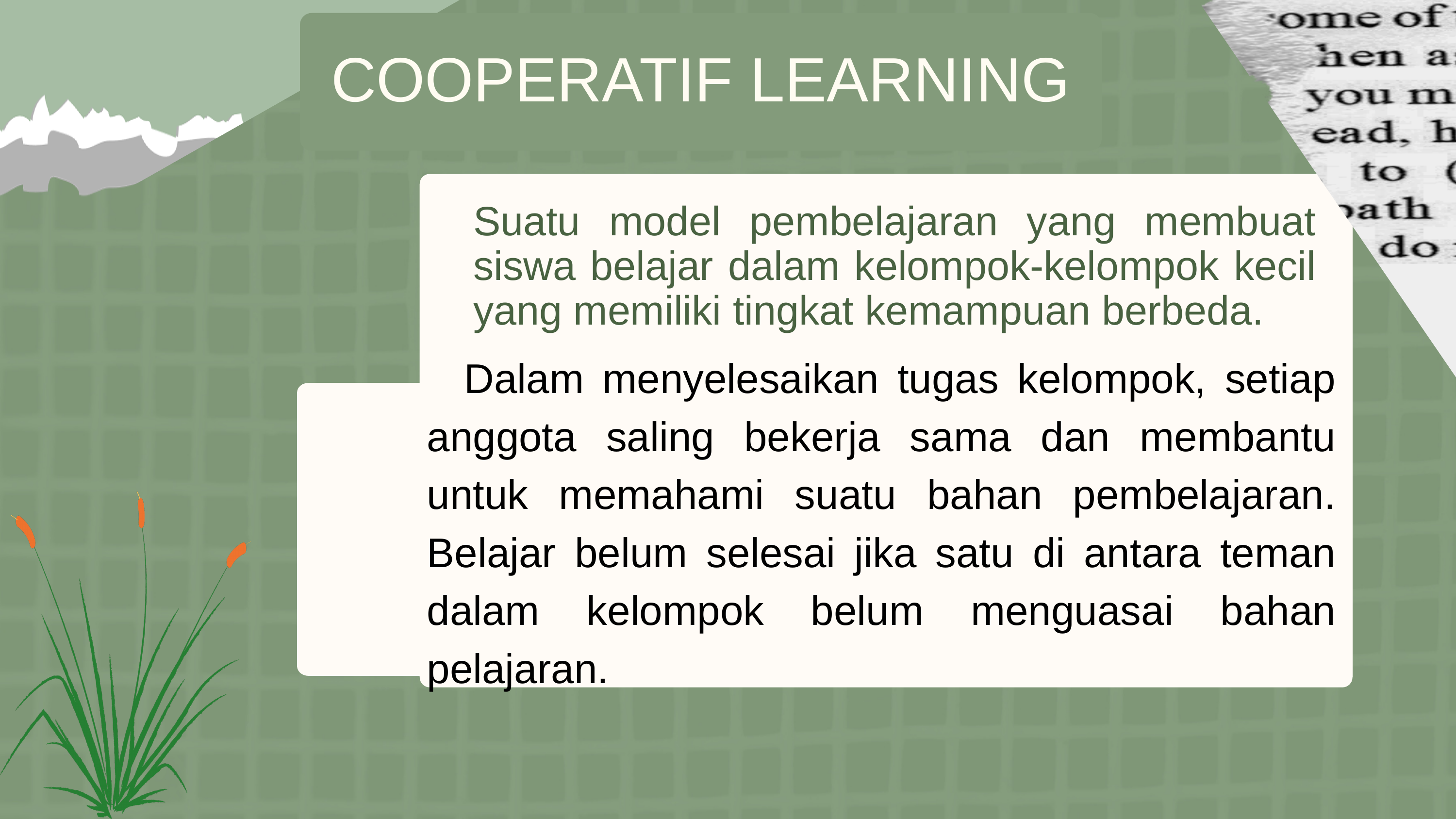

COOPERATIF LEARNING

Suatu model pembelajaran yang membuat siswa belajar dalam kelompok-kelompok kecil yang memiliki tingkat kemampuan berbeda.

  Dalam menyelesaikan tugas kelompok, setiap anggota saling bekerja sama dan membantu untuk memahami suatu bahan pembelajaran. Belajar belum selesai jika satu di antara teman dalam kelompok belum menguasai bahan pelajaran.